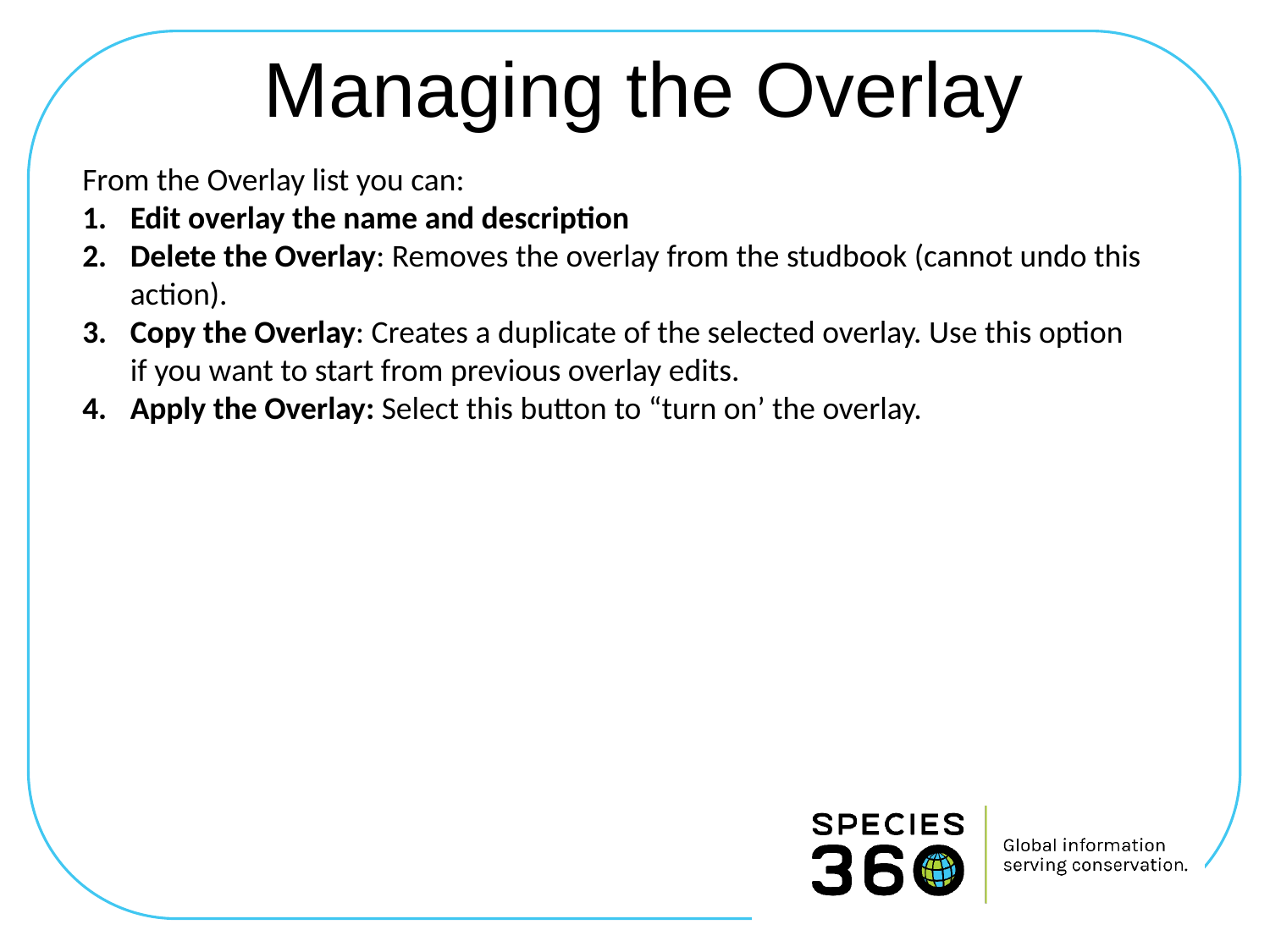

# Managing the Overlay
From the Overlay list you can:
Edit overlay the name and description
Delete the Overlay: Removes the overlay from the studbook (cannot undo this action).
Copy the Overlay: Creates a duplicate of the selected overlay. Use this option if you want to start from previous overlay edits.
Apply the Overlay: Select this button to “turn on’ the overlay.